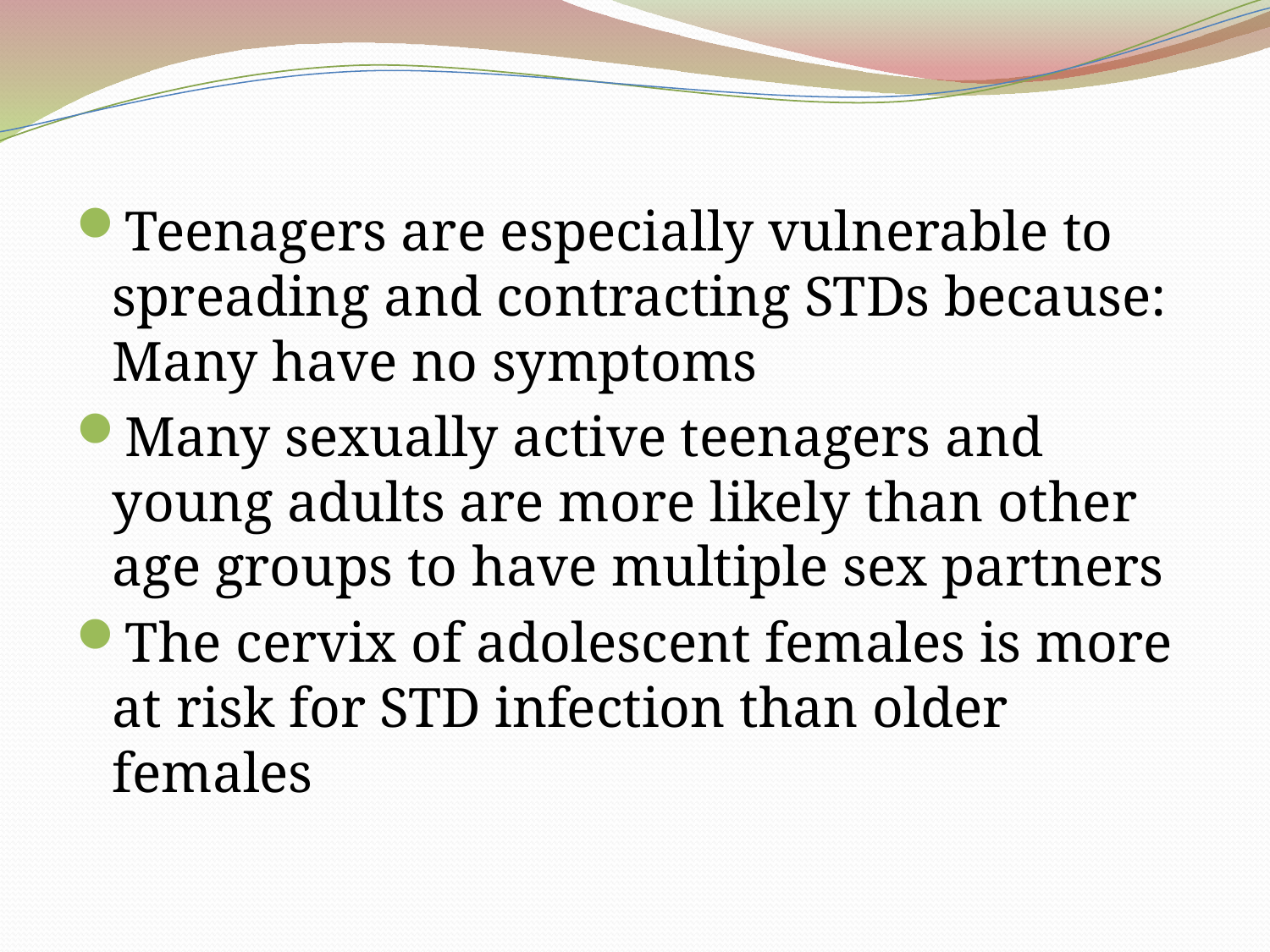

Teenagers are especially vulnerable to spreading and contracting STDs because:
Many have no symptoms
Many sexually active teenagers and young adults are more likely than other age groups to have multiple sex partners
The cervix of adolescent females is more at risk for STD infection than older females